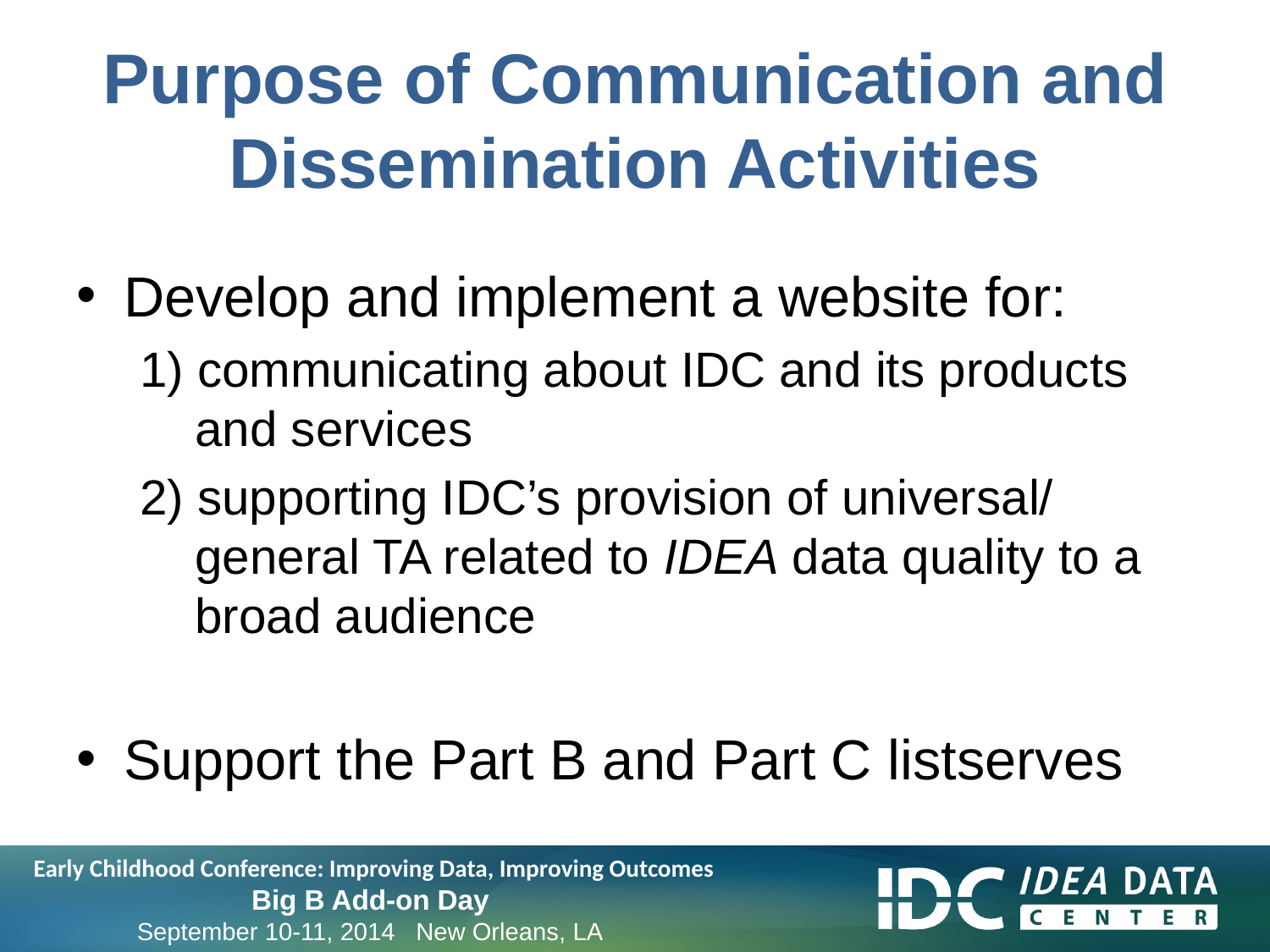

# Purpose of Communication and Dissemination Activities
Develop and implement a website for:
1) communicating about IDC and its products and services
2) supporting IDC’s provision of universal/ general TA related to IDEA data quality to a broad audience

Support the Part B and Part C listserves